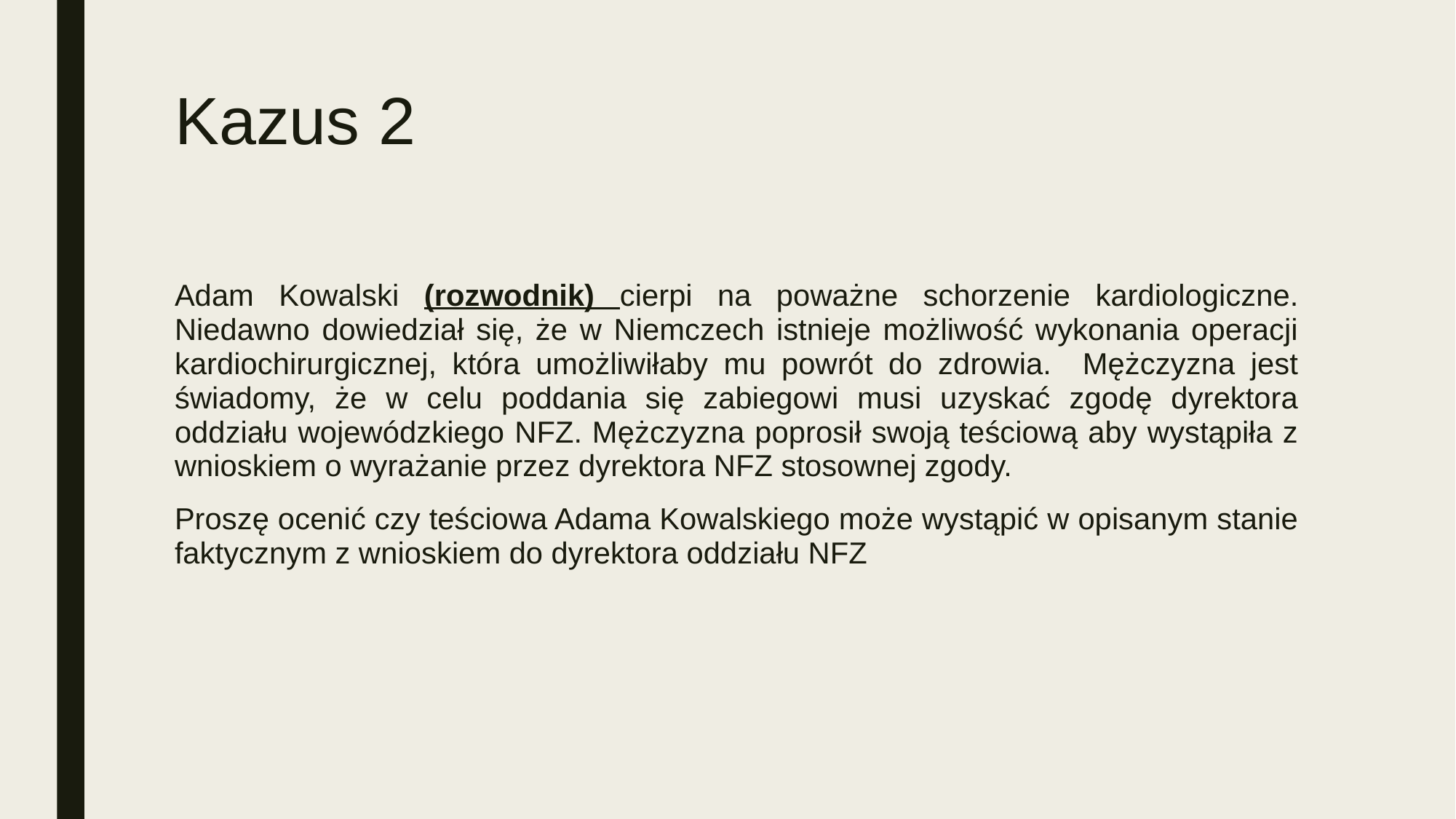

# Kazus 2
Adam Kowalski (rozwodnik) cierpi na poważne schorzenie kardiologiczne. Niedawno dowiedział się, że w Niemczech istnieje możliwość wykonania operacji kardiochirurgicznej, która umożliwiłaby mu powrót do zdrowia.  Mężczyzna jest świadomy, że w celu poddania się zabiegowi musi uzyskać zgodę dyrektora oddziału wojewódzkiego NFZ. Mężczyzna poprosił swoją teściową aby wystąpiła z wnioskiem o wyrażanie przez dyrektora NFZ stosownej zgody.
Proszę ocenić czy teściowa Adama Kowalskiego może wystąpić w opisanym stanie faktycznym z wnioskiem do dyrektora oddziału NFZ